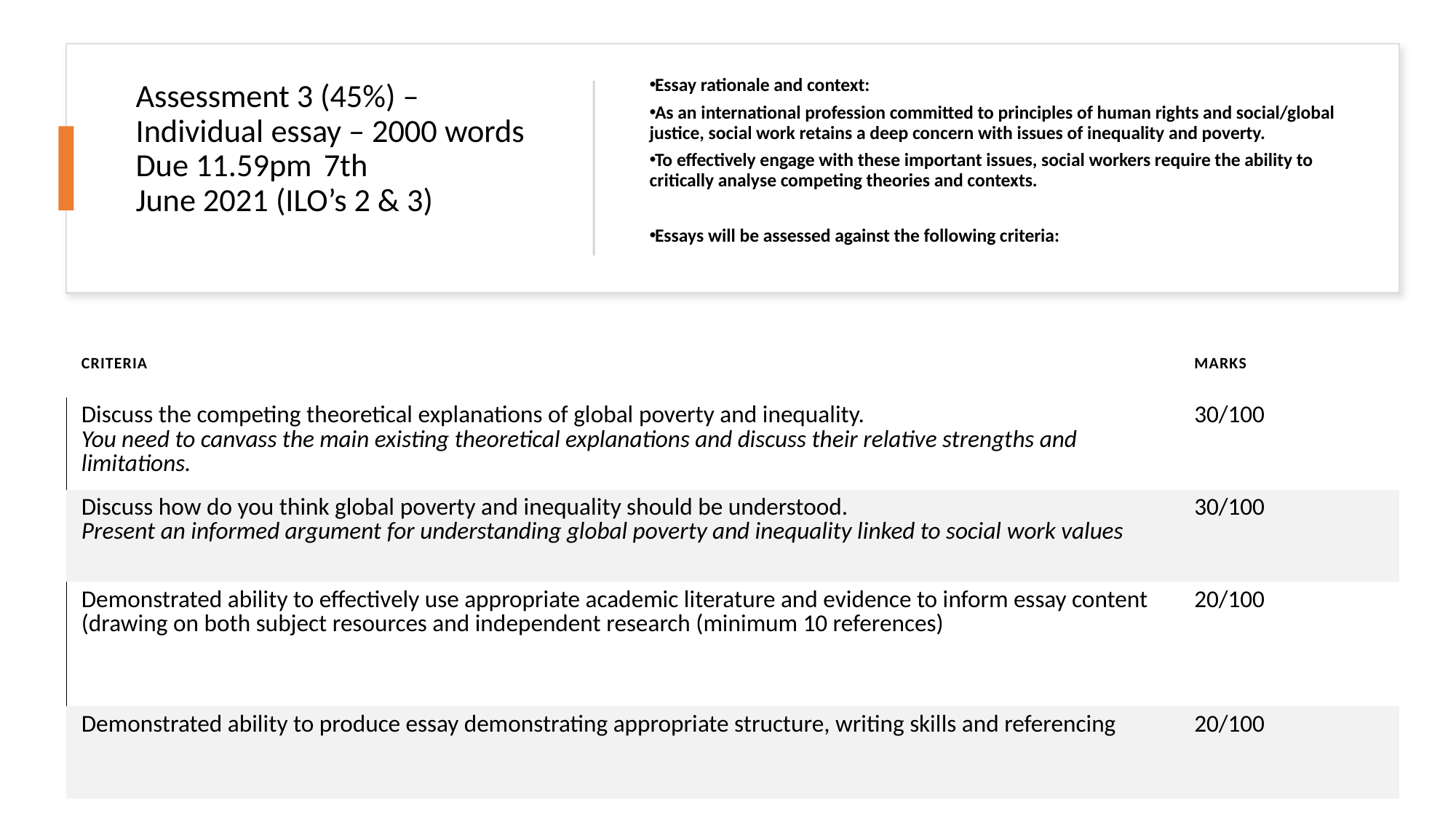

# Assessment 3 (45%) – Individual essay – 2000 words  Due 11.59pm  7th June 2021 (ILO’s 2 & 3)
Essay rationale and context:
As an international profession committed to principles of human rights and social/global justice, social work retains a deep concern with issues of inequality and poverty.
To effectively engage with these important issues, social workers require the ability to critically analyse competing theories and contexts.

Essays will be assessed against the following criteria:

| Criteria | Marks |
| --- | --- |
| Discuss the competing theoretical explanations of global poverty and inequality. You need to canvass the main existing theoretical explanations and discuss their relative strengths and limitations. | 30/100 |
| Discuss how do you think global poverty and inequality should be understood. Present an informed argument for understanding global poverty and inequality linked to social work values | 30/100 |
| Demonstrated ability to effectively use appropriate academic literature and evidence to inform essay content (drawing on both subject resources and independent research (minimum 10 references) | 20/100 |
| Demonstrated ability to produce essay demonstrating appropriate structure, writing skills and referencing | 20/100 |